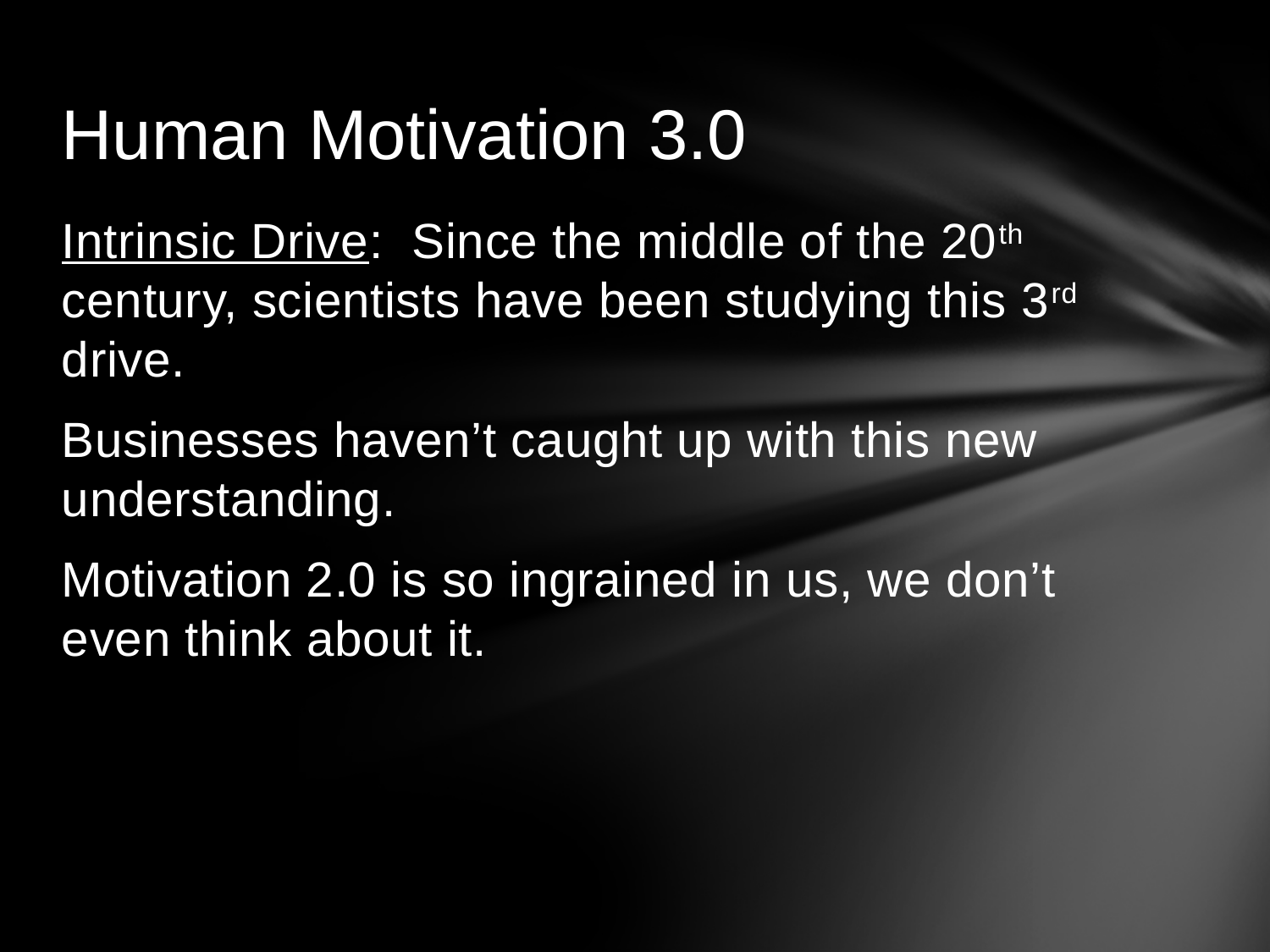

# Human Motivation 3.0
Intrinsic Drive:  Since the middle of the 20th century, scientists have been studying this 3rd drive.
Businesses haven’t caught up with this new understanding.
Motivation 2.0 is so ingrained in us, we don’t even think about it.